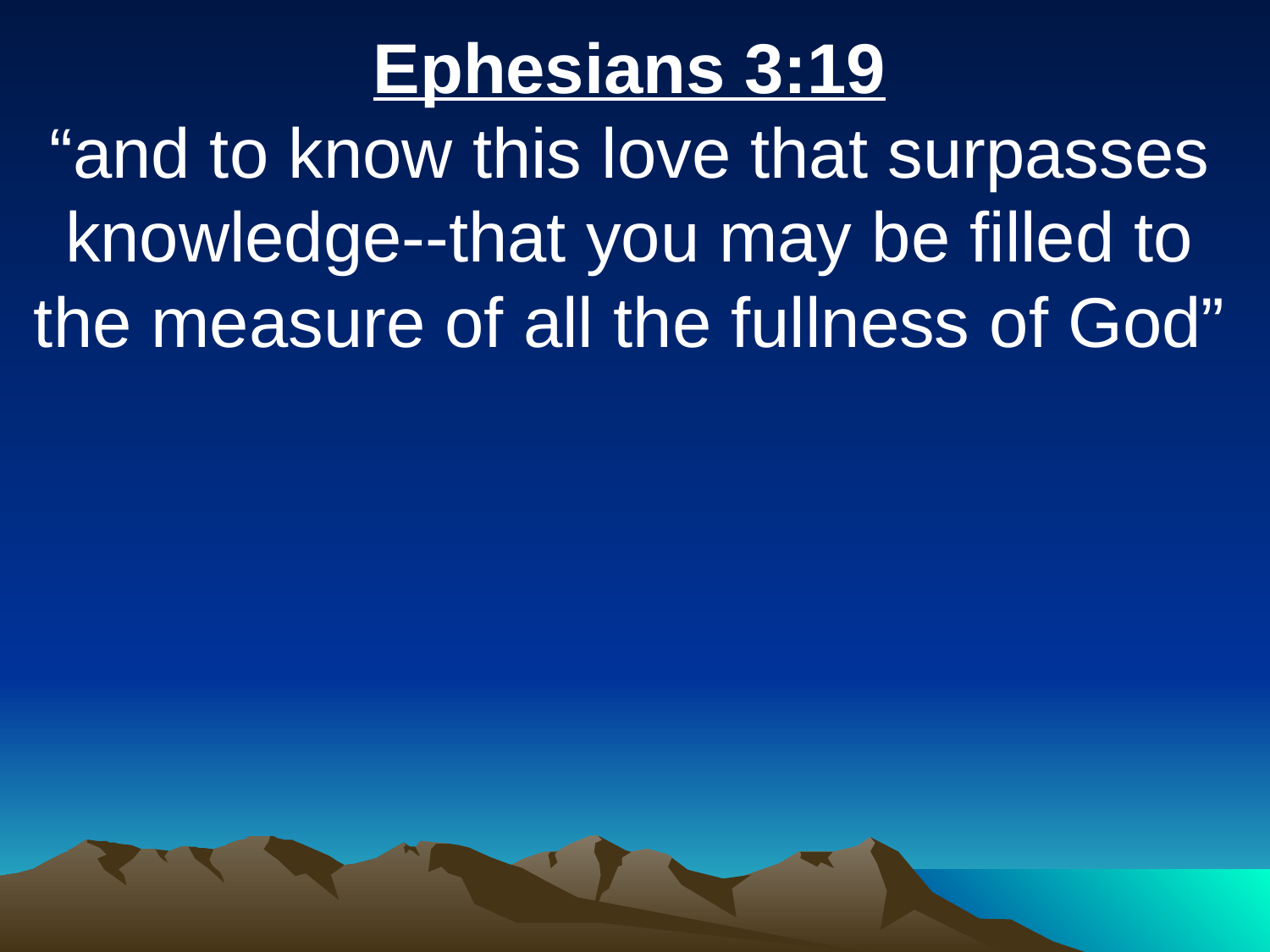

Ephesians 3:19
“and to know this love that surpasses knowledge--that you may be filled to the measure of all the fullness of God”